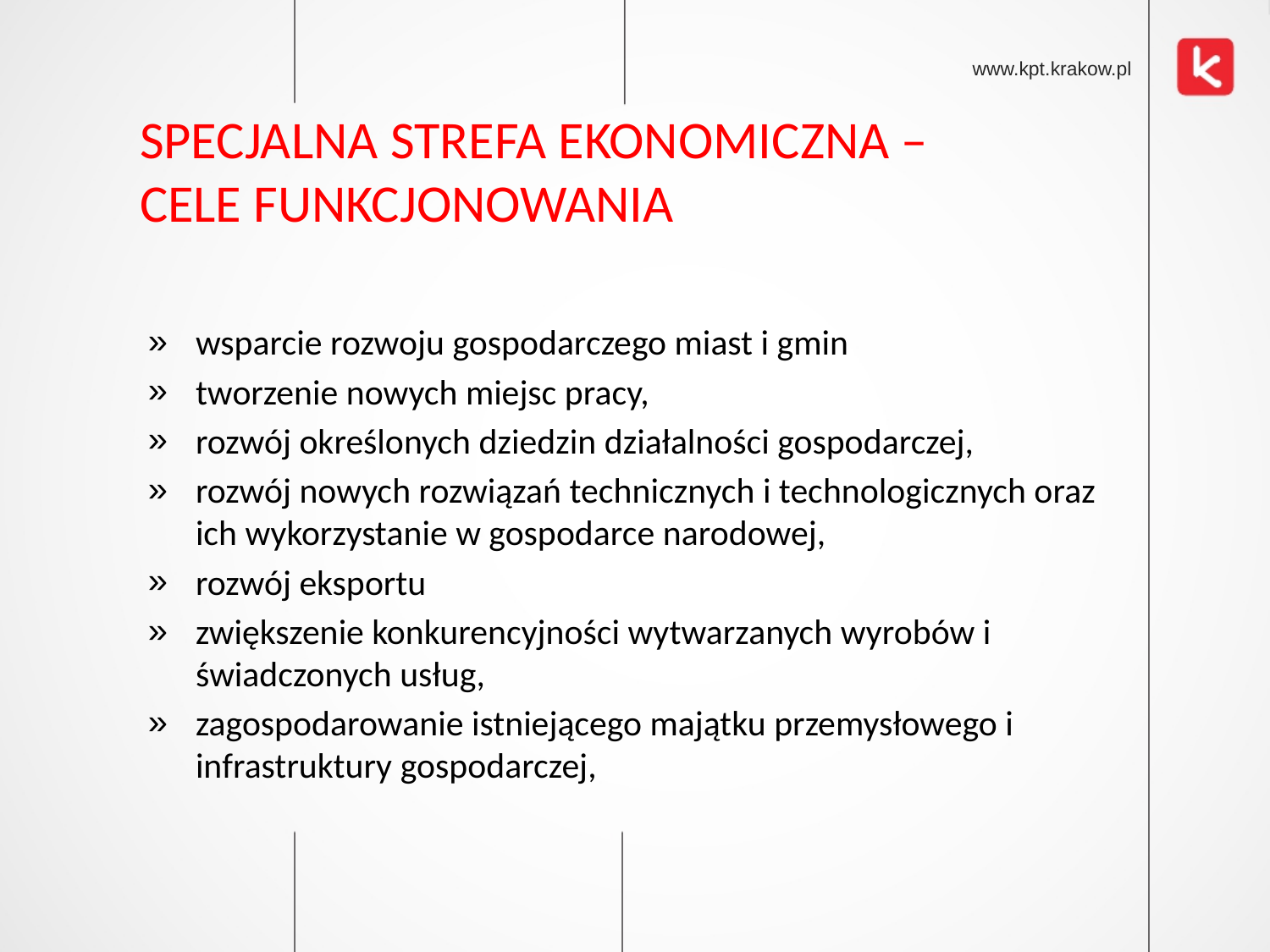

# Specjalna strefa ekonomiczna – cele funkcjonowania
wsparcie rozwoju gospodarczego miast i gmin
tworzenie nowych miejsc pracy,
rozwój określonych dziedzin działalności gospodarczej,
rozwój nowych rozwiązań technicznych i technologicznych oraz ich wykorzystanie w gospodarce narodowej,
rozwój eksportu
zwiększenie konkurencyjności wytwarzanych wyrobów i świadczonych usług,
zagospodarowanie istniejącego majątku przemysłowego i infrastruktury gospodarczej,